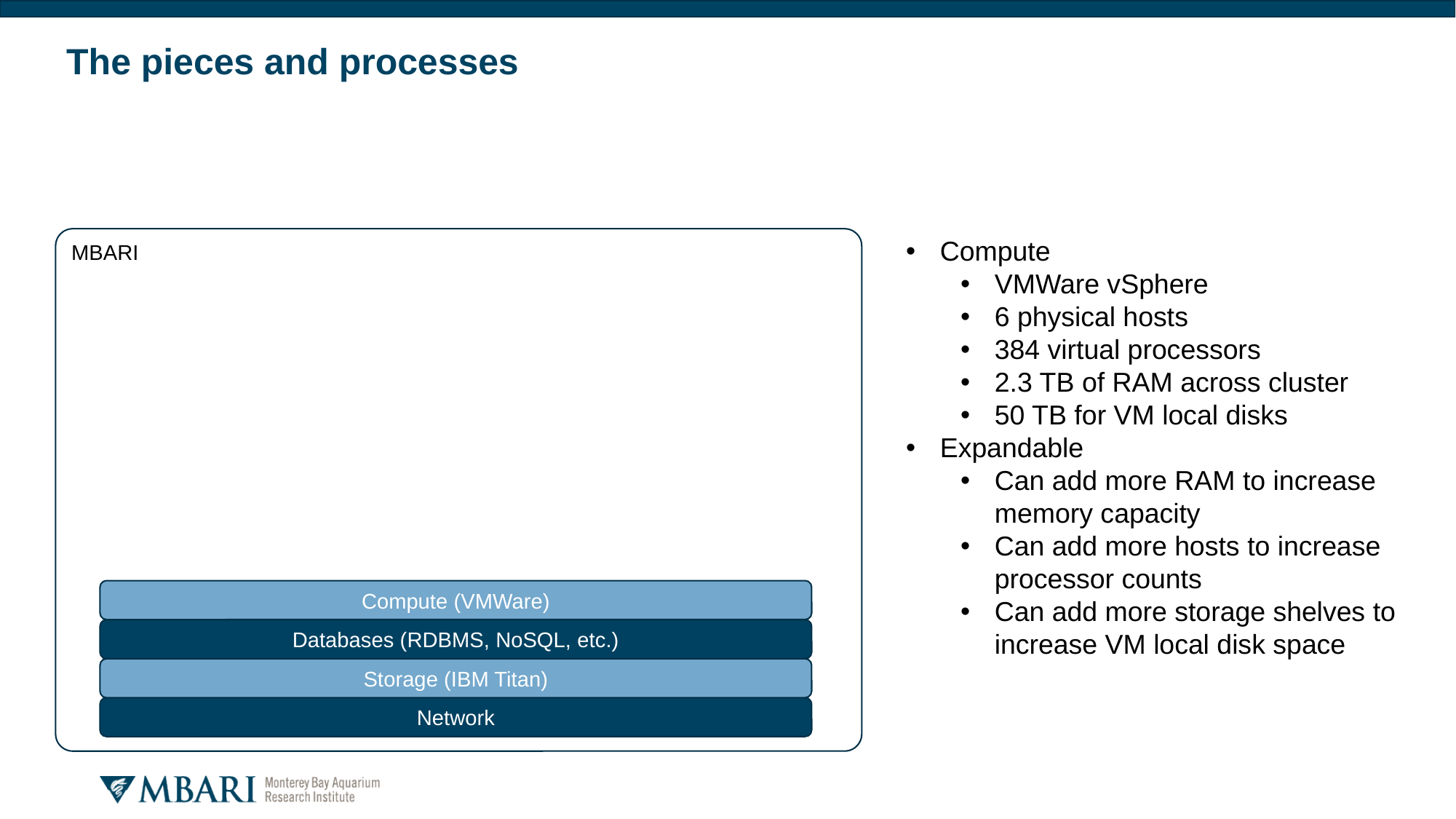

# The pieces and processes
MBARI
Compute
VMWare vSphere
6 physical hosts
384 virtual processors
2.3 TB of RAM across cluster
50 TB for VM local disks
Expandable
Can add more RAM to increase
memory capacity
Can add more hosts to increase
processor counts
Can add more storage shelves to
increase VM local disk space
Compute (VMWare)
Databases (RDBMS, NoSQL, etc.)
Storage (IBM Titan)
Network